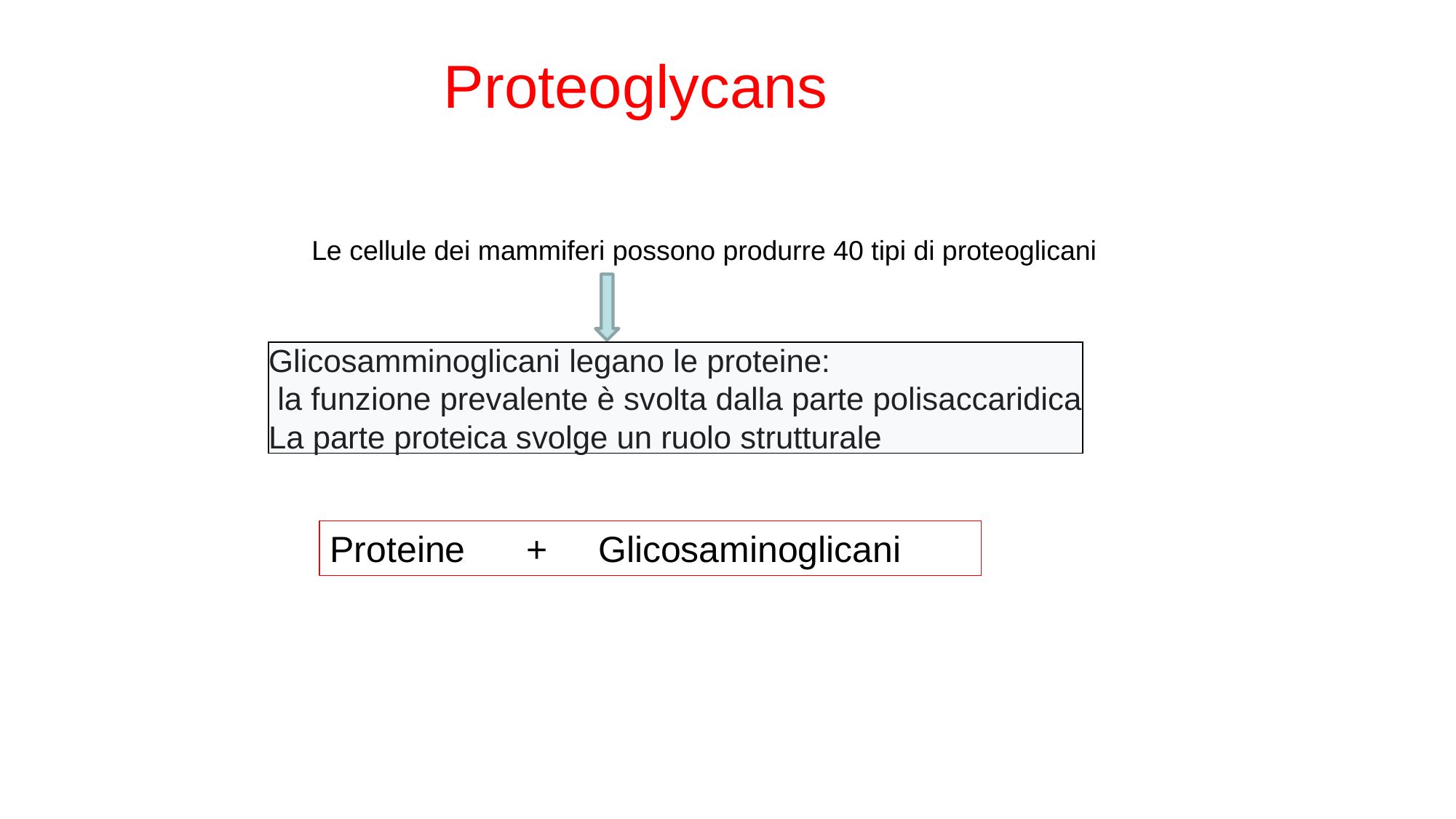

Proteoglycans
Le cellule dei mammiferi possono produrre 40 tipi di proteoglicani

Glicosamminoglicani legano le proteine:
 la funzione prevalente è svolta dalla parte polisaccaridica
La parte proteica svolge un ruolo strutturale
Proteine      +     Glicosaminoglicani